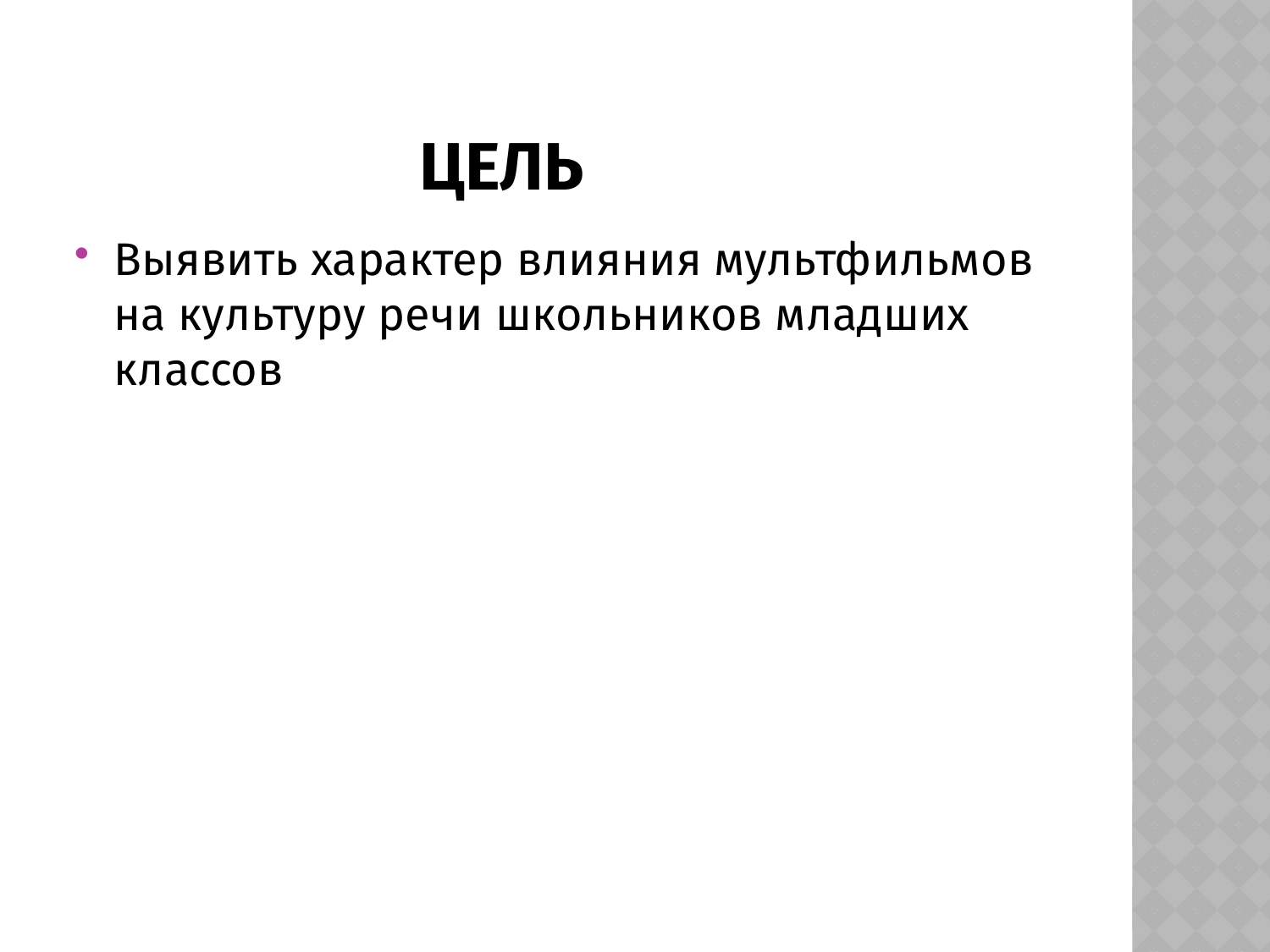

# Цель
Выявить характер влияния мультфильмов на культуру речи школьников младших классов